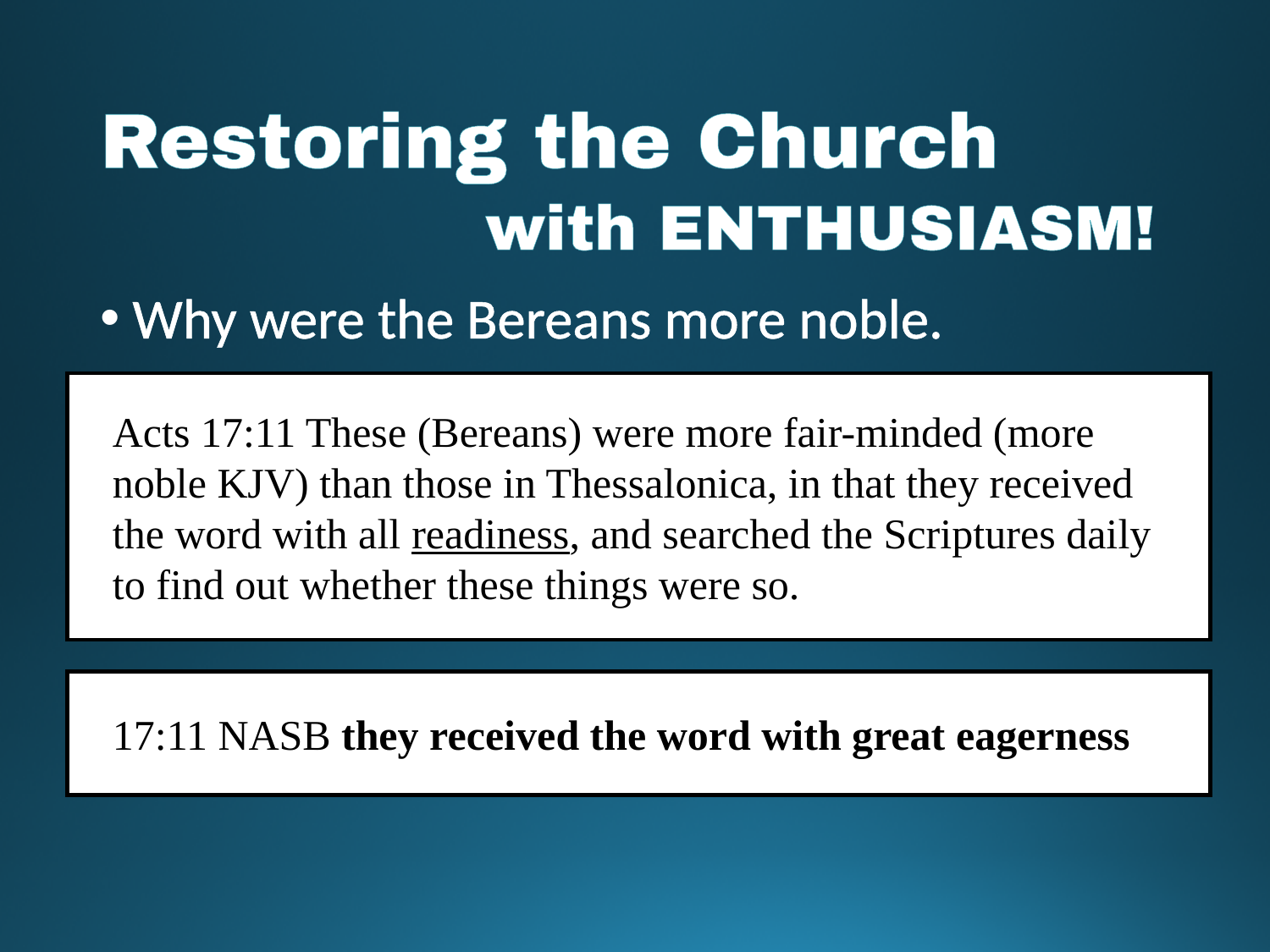

# Restoring the Church
with ENTHUSIASM!
Why were the Bereans more noble.

Acts 17:11 These (Bereans) were more fair-minded (more noble KJV) than those in Thessalonica, in that they received the word with all readiness, and searched the Scriptures daily to find out whether these things were so.
17:11 NASB they received the word with great eagerness